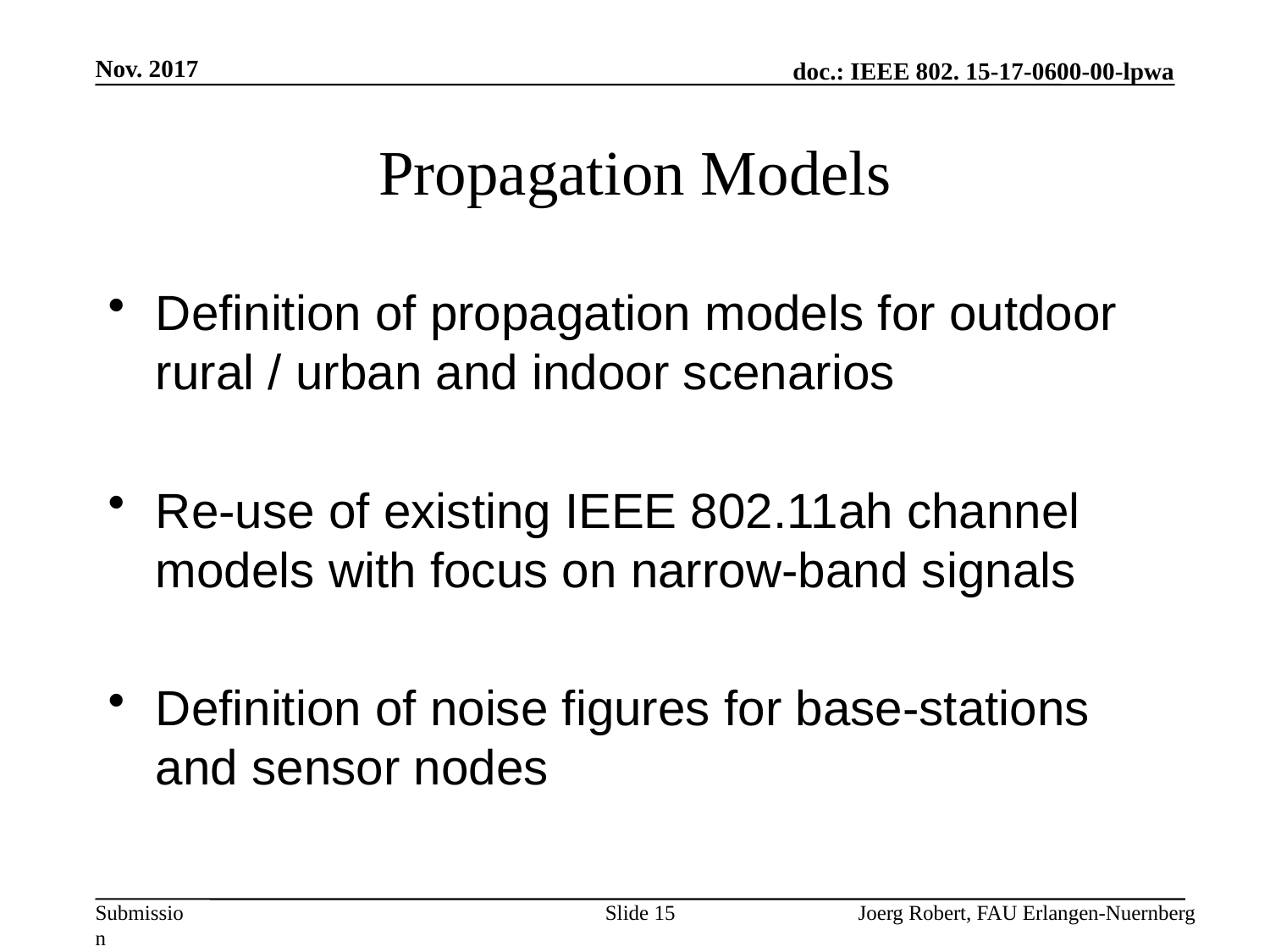

Nov. 2017
# Propagation Models
Definition of propagation models for outdoor rural / urban and indoor scenarios

Re-use of existing IEEE 802.11ah channel models with focus on narrow-band signals

Definition of noise figures for base-stations and sensor nodes

Slide 15
Joerg Robert, FAU Erlangen-Nuernberg